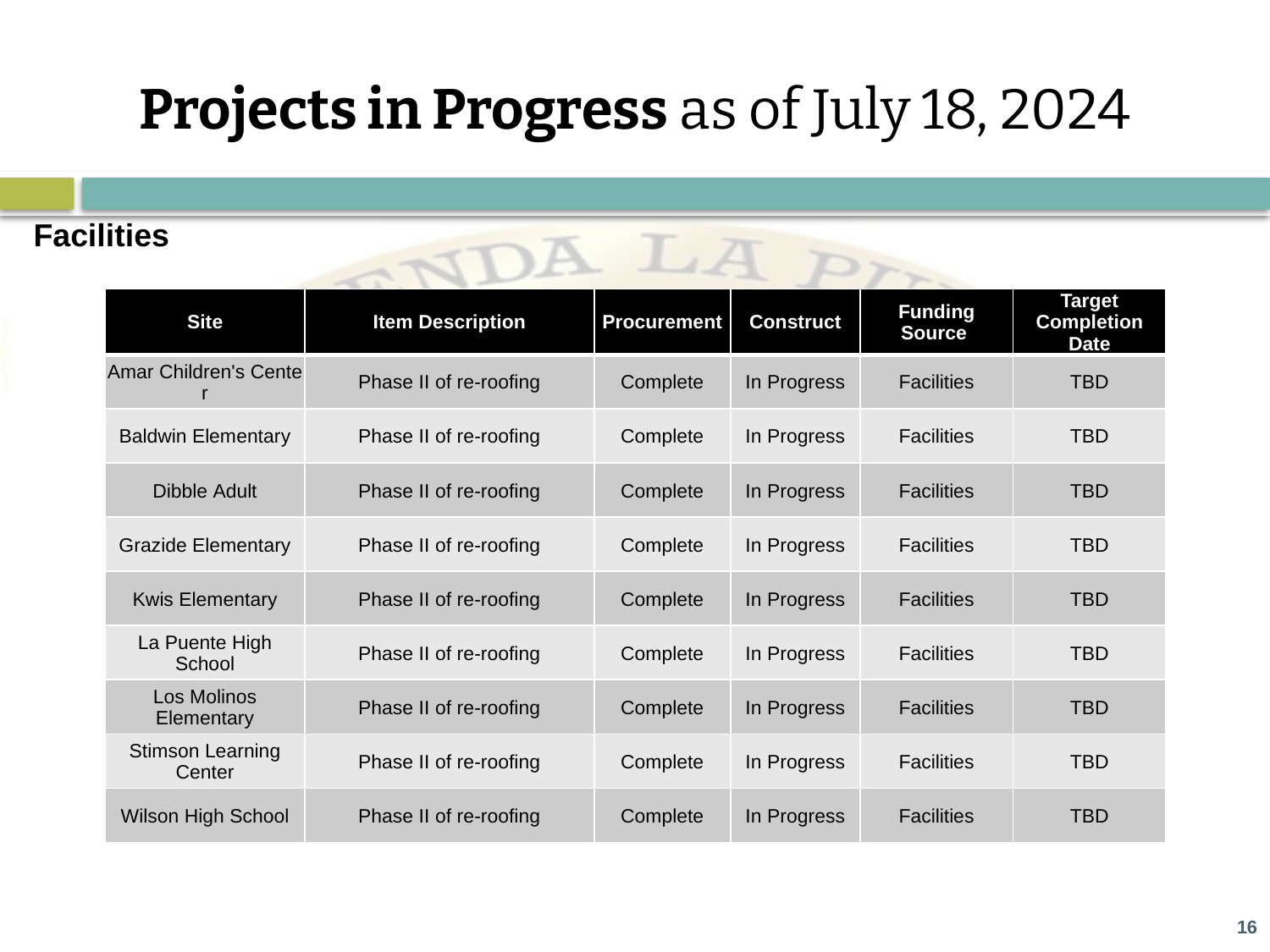

# Projects in Progress as of July 18, 2024
Facilities
| Site | Item Description | Procurement | Construct | Funding Source | Target Completion Date |
| --- | --- | --- | --- | --- | --- |
| Amar Children's Center | Phase II of re-roofing | Complete | In Progress | Facilities | TBD |
| Baldwin Elementary | Phase II of re-roofing | Complete | In Progress | Facilities | TBD |
| Dibble Adult | Phase II of re-roofing | Complete | In Progress | Facilities | TBD |
| Grazide Elementary | Phase II of re-roofing | Complete | In Progress | Facilities | TBD |
| Kwis Elementary | Phase II of re-roofing | Complete | In Progress | Facilities | TBD |
| La Puente High School | Phase II of re-roofing | Complete | In Progress | Facilities | TBD |
| Los Molinos Elementary | Phase II of re-roofing | Complete | In Progress | Facilities | TBD |
| Stimson Learning Center | Phase II of re-roofing | Complete | In Progress | Facilities | TBD |
| Wilson High School | Phase II of re-roofing | Complete | In Progress | Facilities | TBD |
16